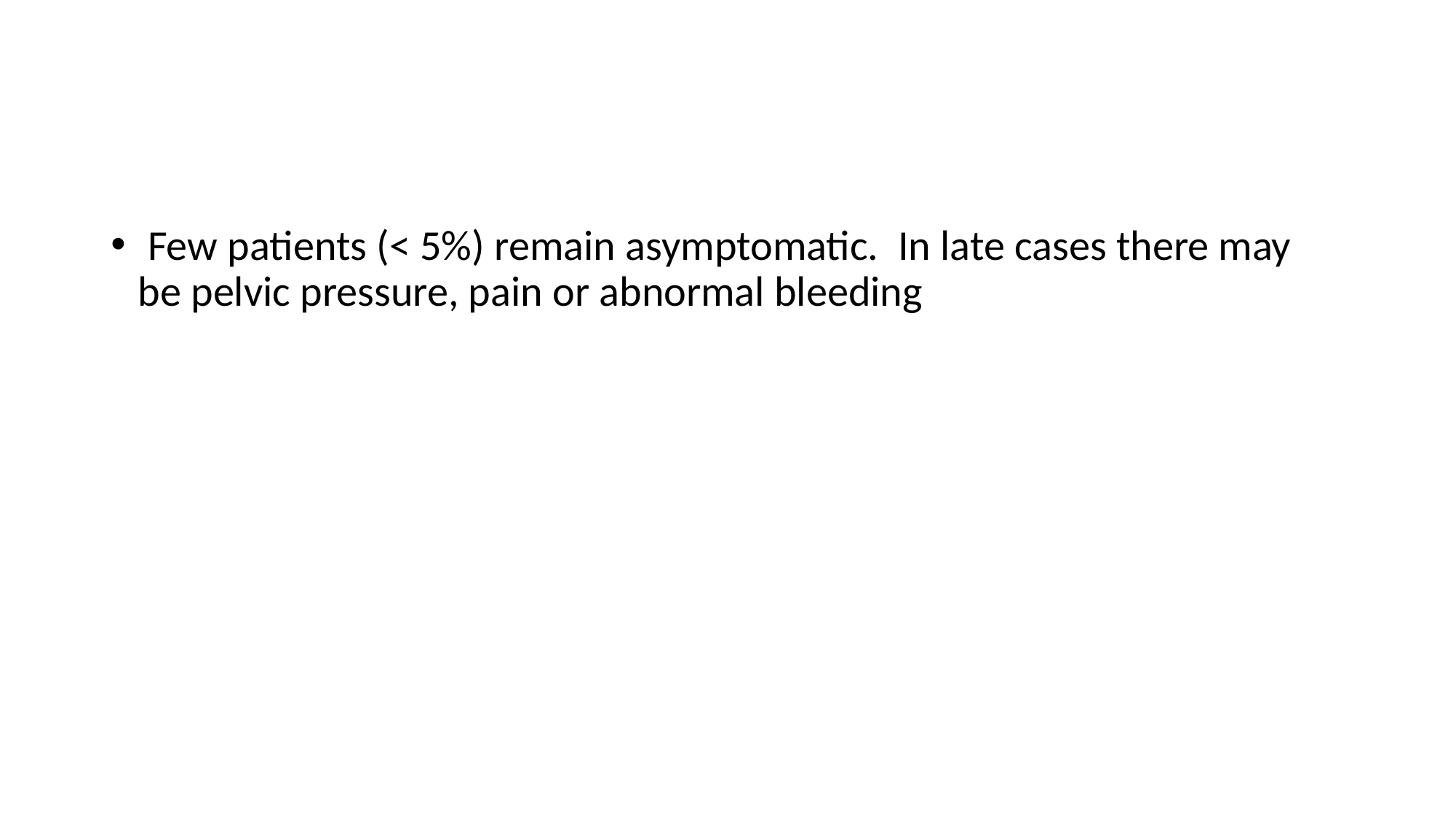

#
 Few patients (< 5%) remain asymptomatic.  In late cases there may be pelvic pressure, pain or abnormal bleeding